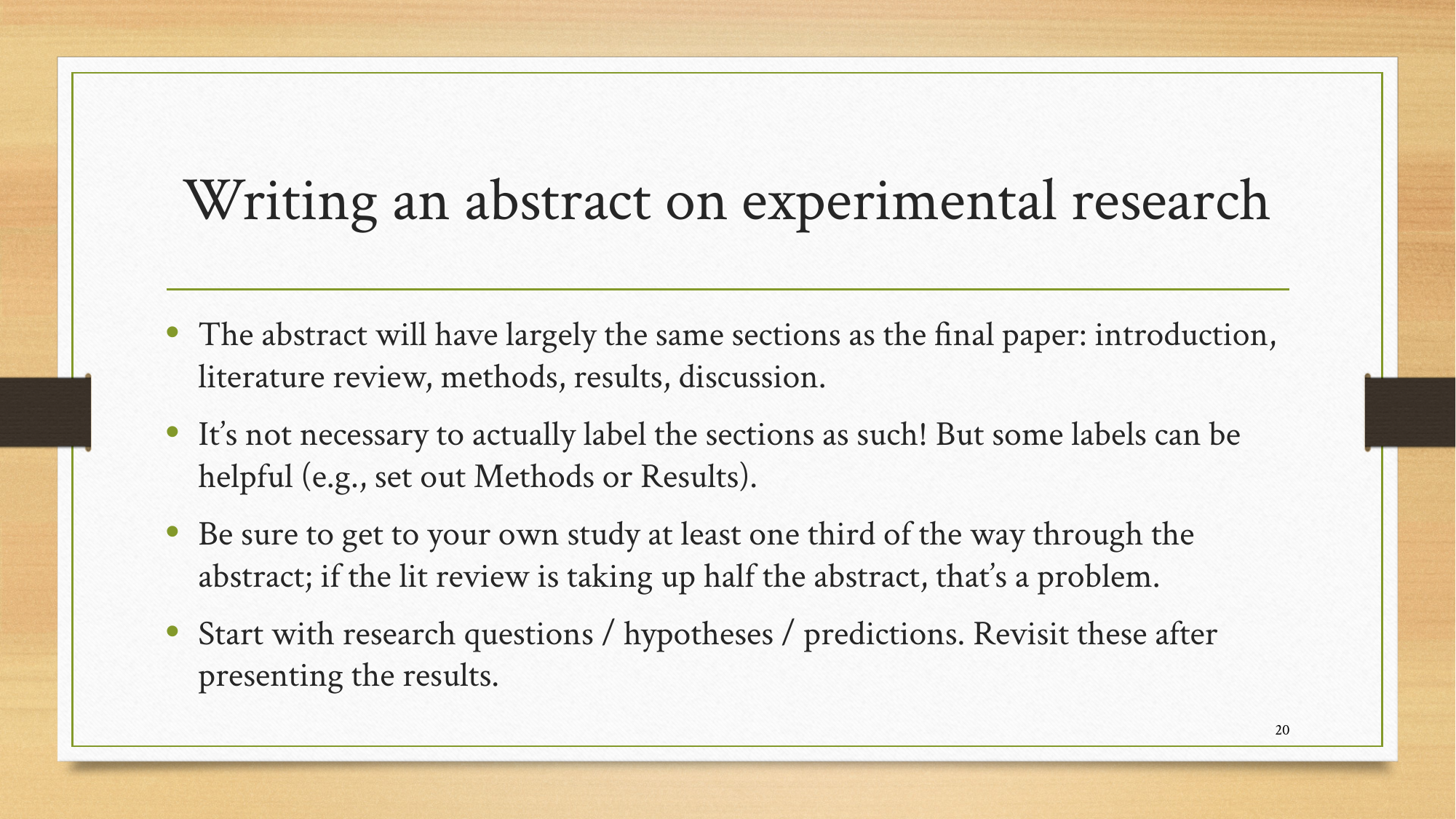

# Writing an abstract on experimental research
The abstract will have largely the same sections as the final paper: introduction, literature review, methods, results, discussion.
It’s not necessary to actually label the sections as such! But some labels can be helpful (e.g., set out Methods or Results).
Be sure to get to your own study at least one third of the way through the abstract; if the lit review is taking up half the abstract, that’s a problem.
Start with research questions / hypotheses / predictions. Revisit these after presenting the results.

20